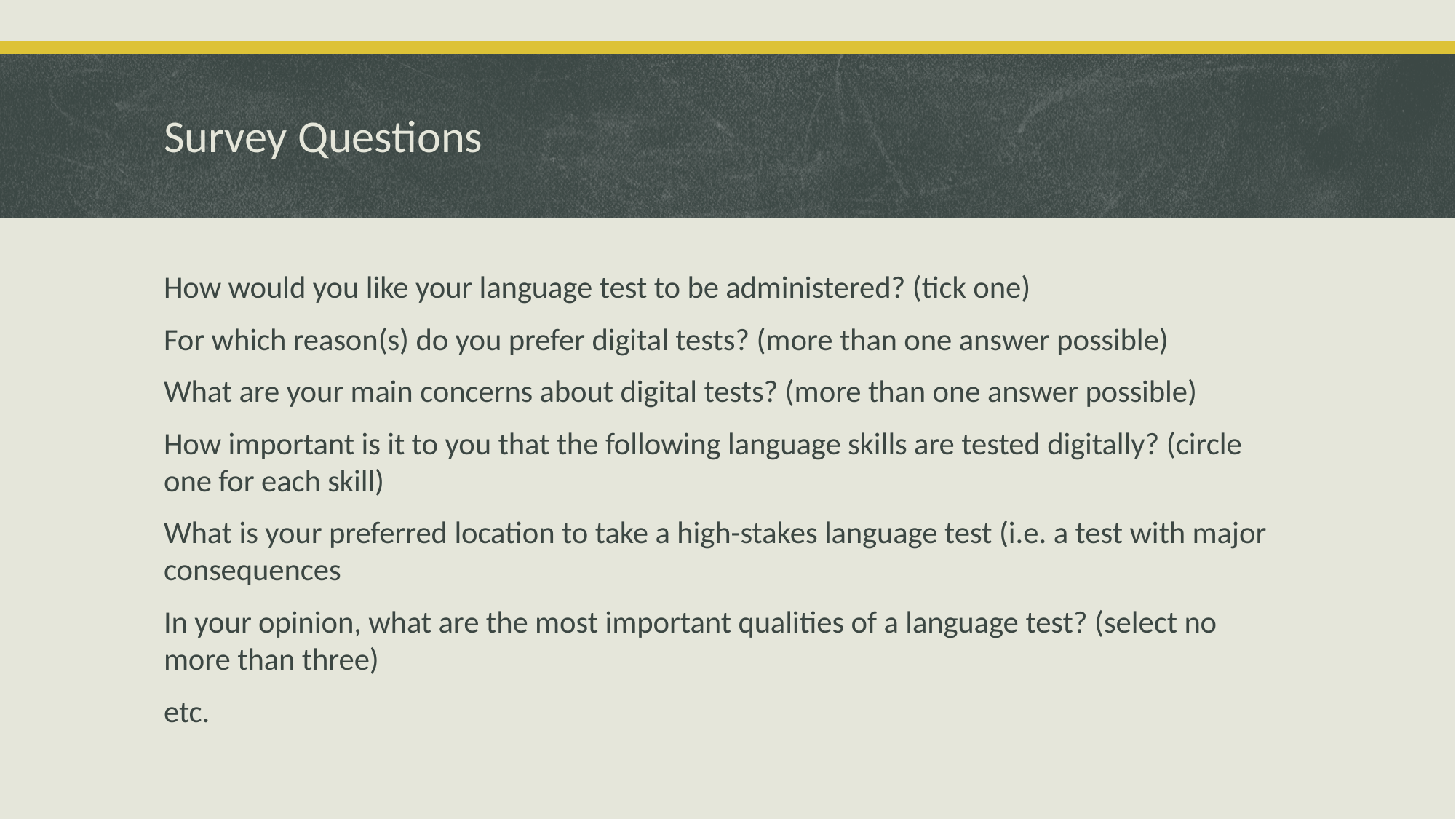

# Survey Questions
How would you like your language test to be administered? (tick one)
For which reason(s) do you prefer digital tests? (more than one answer possible)
What are your main concerns about digital tests? (more than one answer possible)
How important is it to you that the following language skills are tested digitally? (circle one for each skill)
What is your preferred location to take a high-stakes language test (i.e. a test with major consequences
In your opinion, what are the most important qualities of a language test? (select no more than three)
etc.